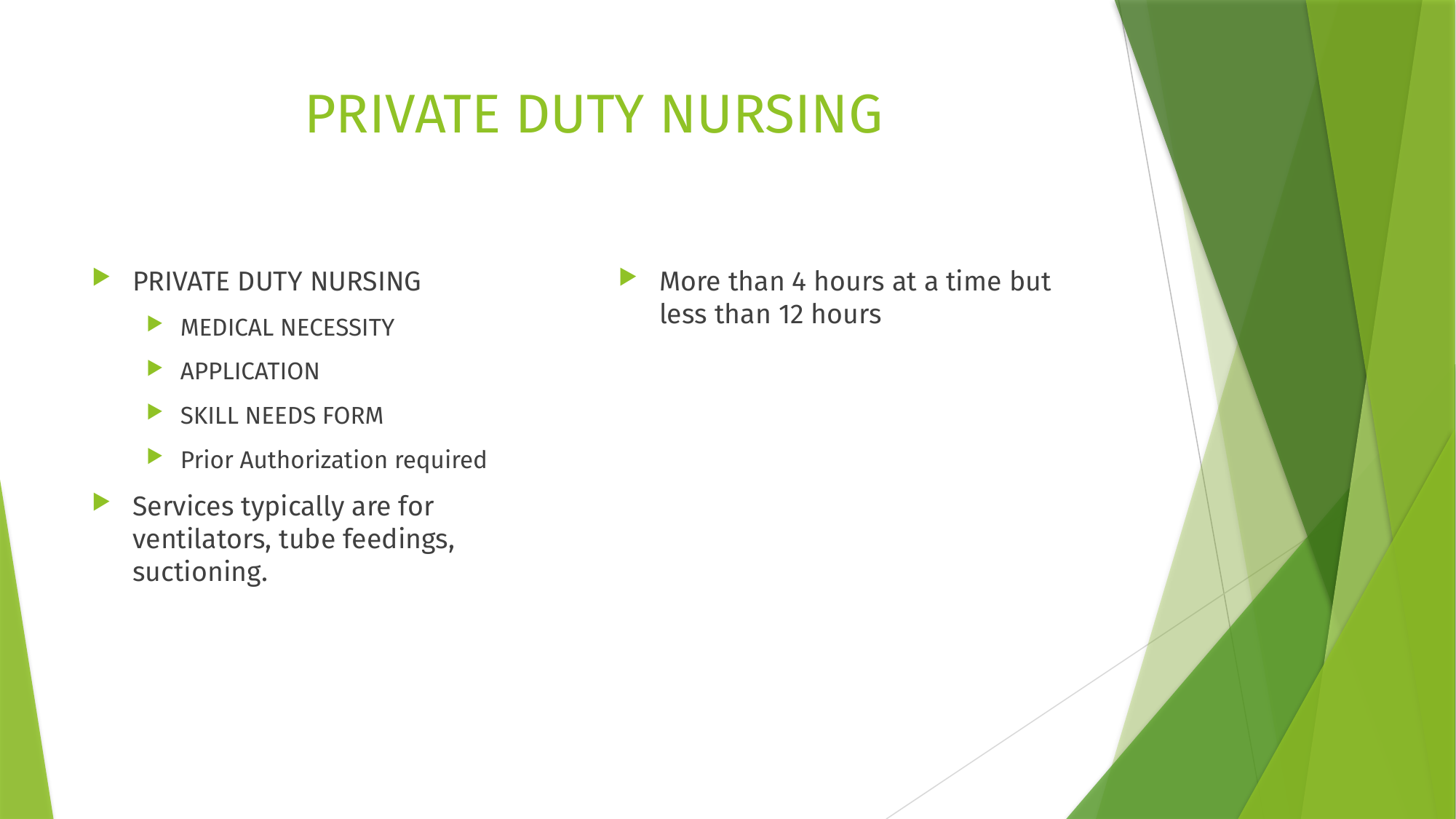

# PRIVATE DUTY NURSING
PRIVATE DUTY NURSING
MEDICAL NECESSITY
APPLICATION
SKILL NEEDS FORM
Prior Authorization required
Services typically are for ventilators, tube feedings, suctioning.
More than 4 hours at a time but less than 12 hours